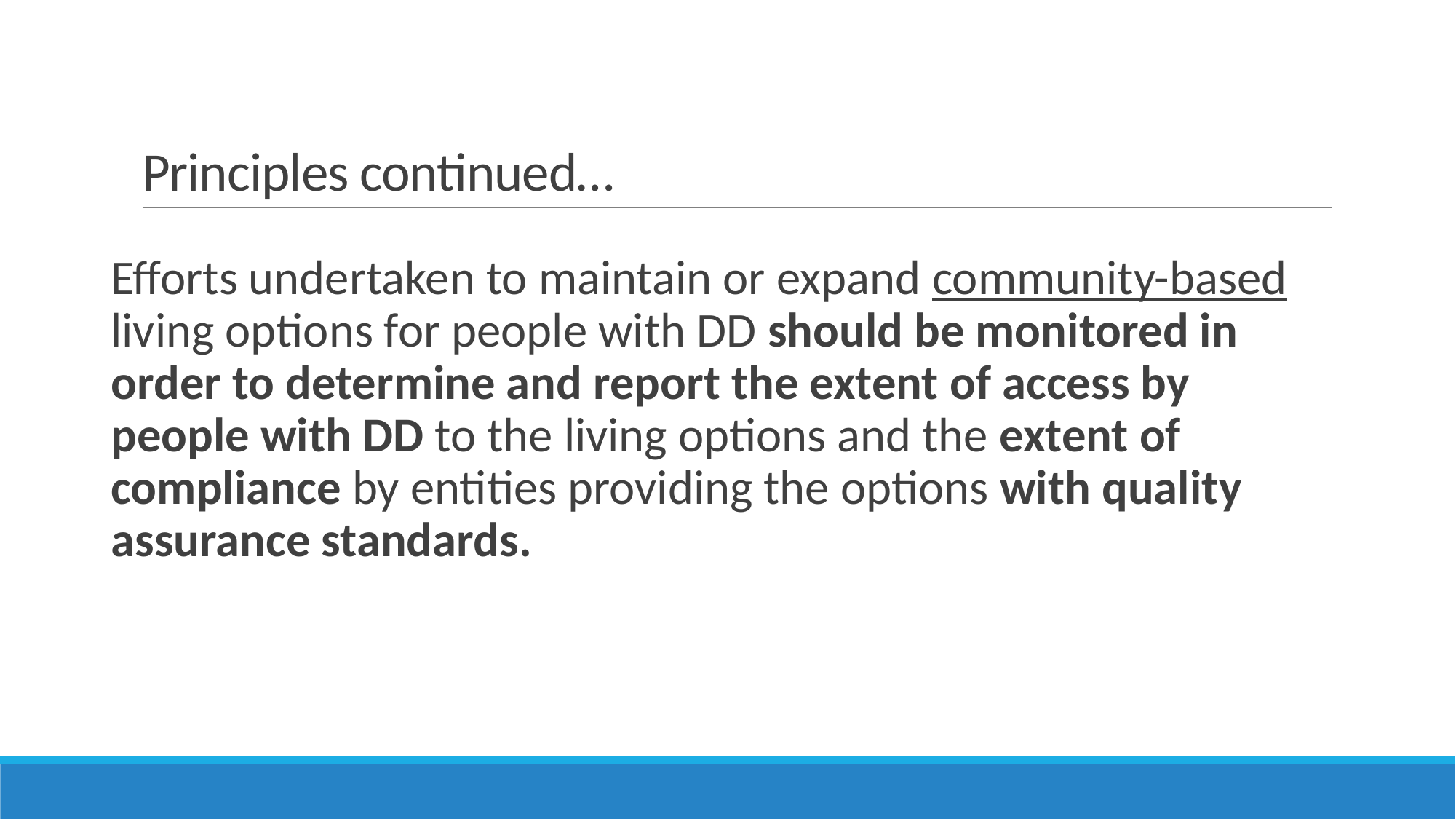

# Principles continued…
Efforts undertaken to maintain or expand community-based living options for people with DD should be monitored in order to determine and report the extent of access by people with DD to the living options and the extent of compliance by entities providing the options with quality assurance standards.